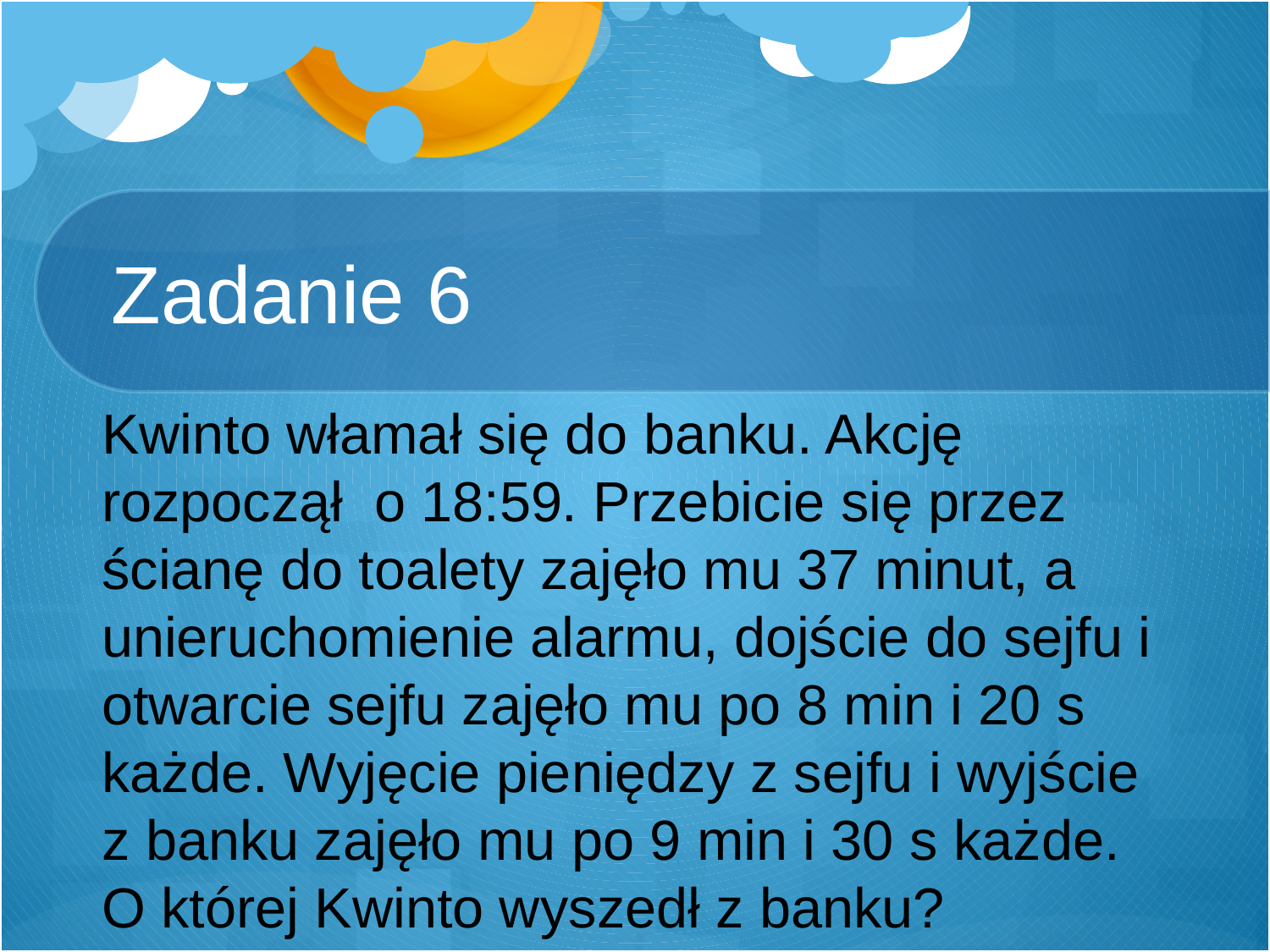

# Zadanie 6
Kwinto włamał się do banku. Akcję rozpoczął  o 18:59. Przebicie się przez ścianę do toalety zajęło mu 37 minut, a unieruchomienie alarmu, dojście do sejfu i otwarcie sejfu zajęło mu po 8 min i 20 s każde. Wyjęcie pieniędzy z sejfu i wyjście z banku zajęło mu po 9 min i 30 s każde. O której Kwinto wyszedł z banku?